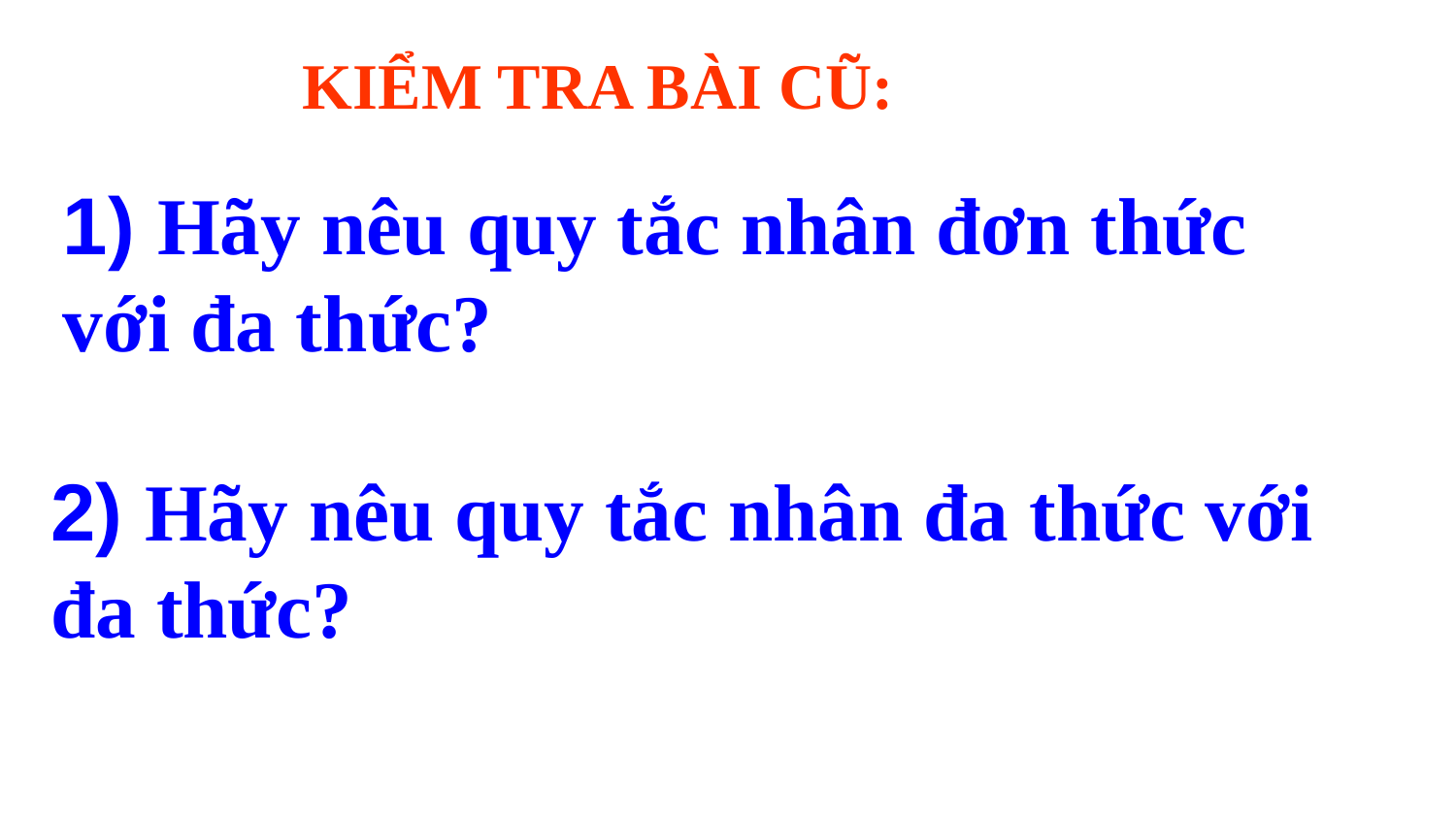

KIỂM TRA BÀI CŨ:
1) Hãy nêu quy tắc nhân đơn thức với đa thức?
2) Hãy nêu quy tắc nhân đa thức với đa thức?